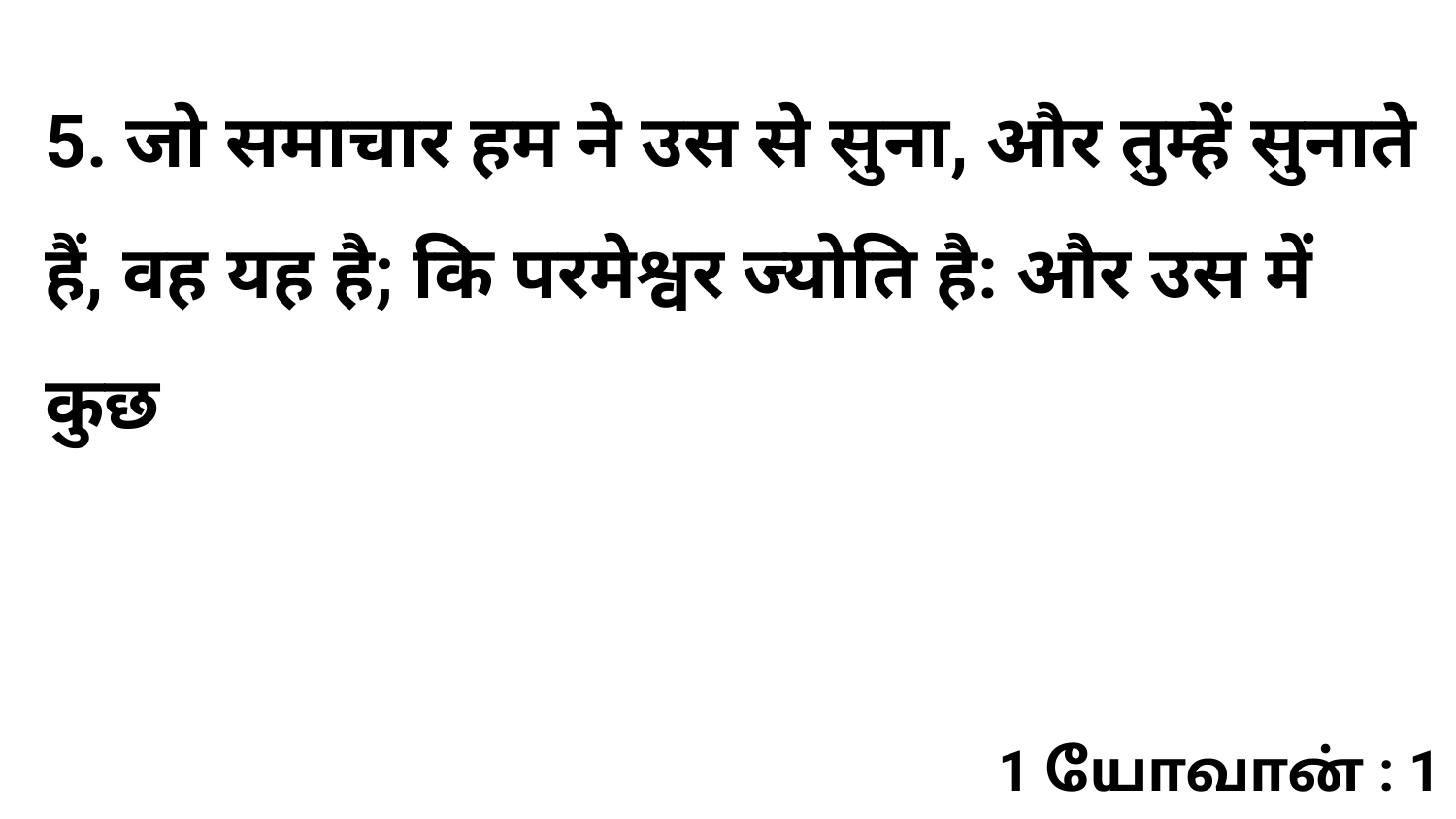

5. जो समाचार हम ने उस से सुना, और तुम्हें सुनाते हैं, वह यह है; कि परमेश्वर ज्योति है: और उस में कुछ
1 யோவான் : 1